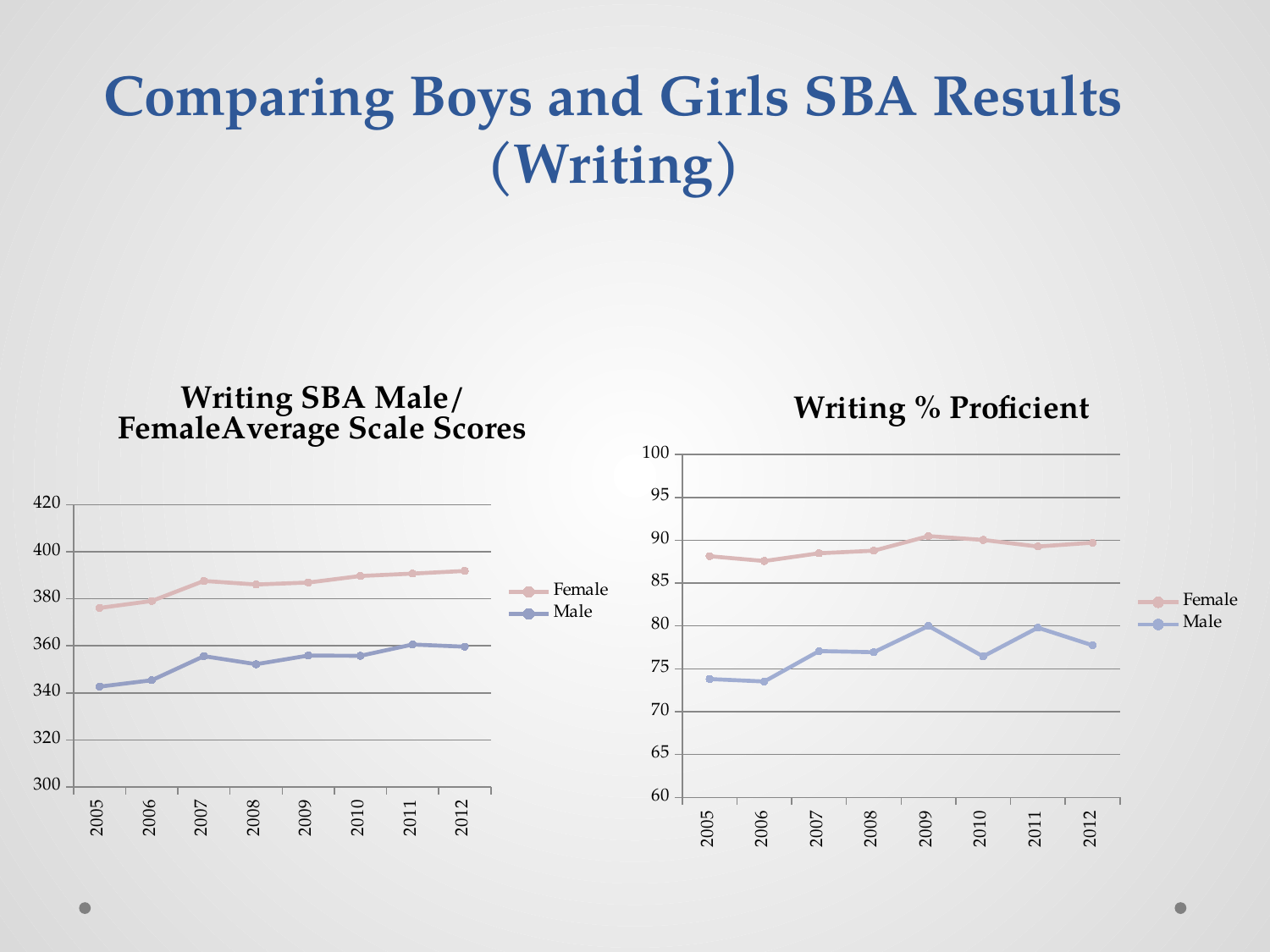

Comparing Boys and Girls SBA Results
(Writing)

### Chart: Writing SBA Male/FemaleAverage Scale Scores

| Category | Female | Male |
|---|---|---|
| 2005 | 376.12064 | 342.651754 |
| 2006 | 379.095306 | 345.370307 |
| 2007 | 387.619565 | 355.607931 |
| 2008 | 386.100474 | 352.192796 |
| 2009 | 386.943424 | 355.871684 |
| 2010 | 389.730943 | 355.766666 |
| 2011 | 390.748562 | 360.562089 |
| 2012 | 391.880642 | 359.633444 |

### Chart: Writing % Proficient

| Category | Female | Male |
|---|---|---|
| 2005 | 88.14 | 73.81 |
| 2006 | 87.58 | 73.52 |
| 2007 | 88.48 | 77.07 |
| 2008 | 88.78 | 76.94 |
| 2009 | 90.48 | 80.0 |
| 2010 | 90.04 | 76.45 |
| 2011 | 89.27 | 79.8 |
| 2012 | 89.71 | 77.74 |